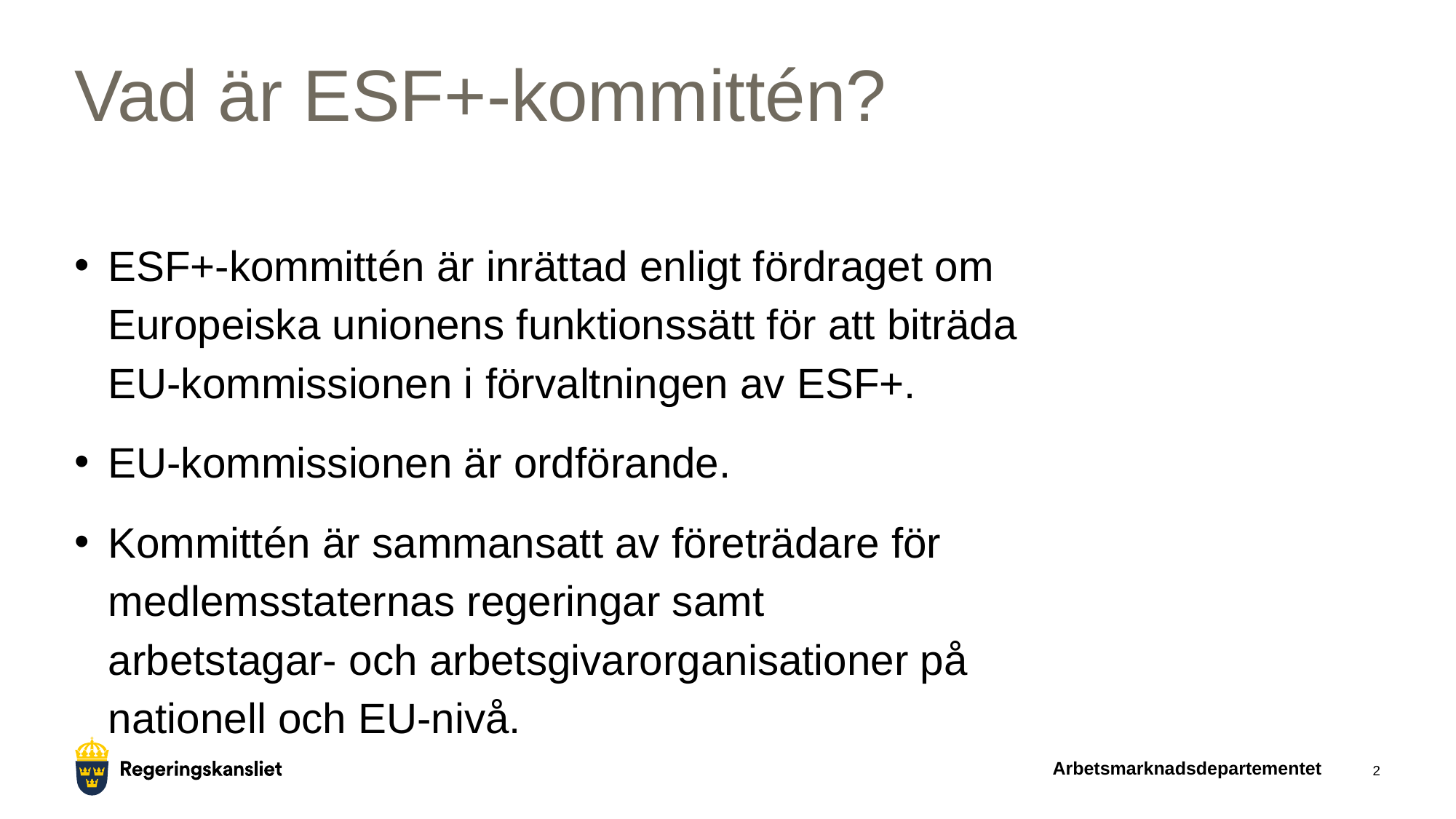

# Vad är ESF+-kommittén?
ESF+-kommittén är inrättad enligt fördraget om Europeiska unionens funktionssätt för att biträda EU-kommissionen i förvaltningen av ESF+.
EU-kommissionen är ordförande.
Kommittén är sammansatt av företrädare för medlemsstaternas regeringar samt
arbetstagar- och arbetsgivarorganisationer på nationell och EU-nivå.

Arbetsmarknadsdepartementet
2